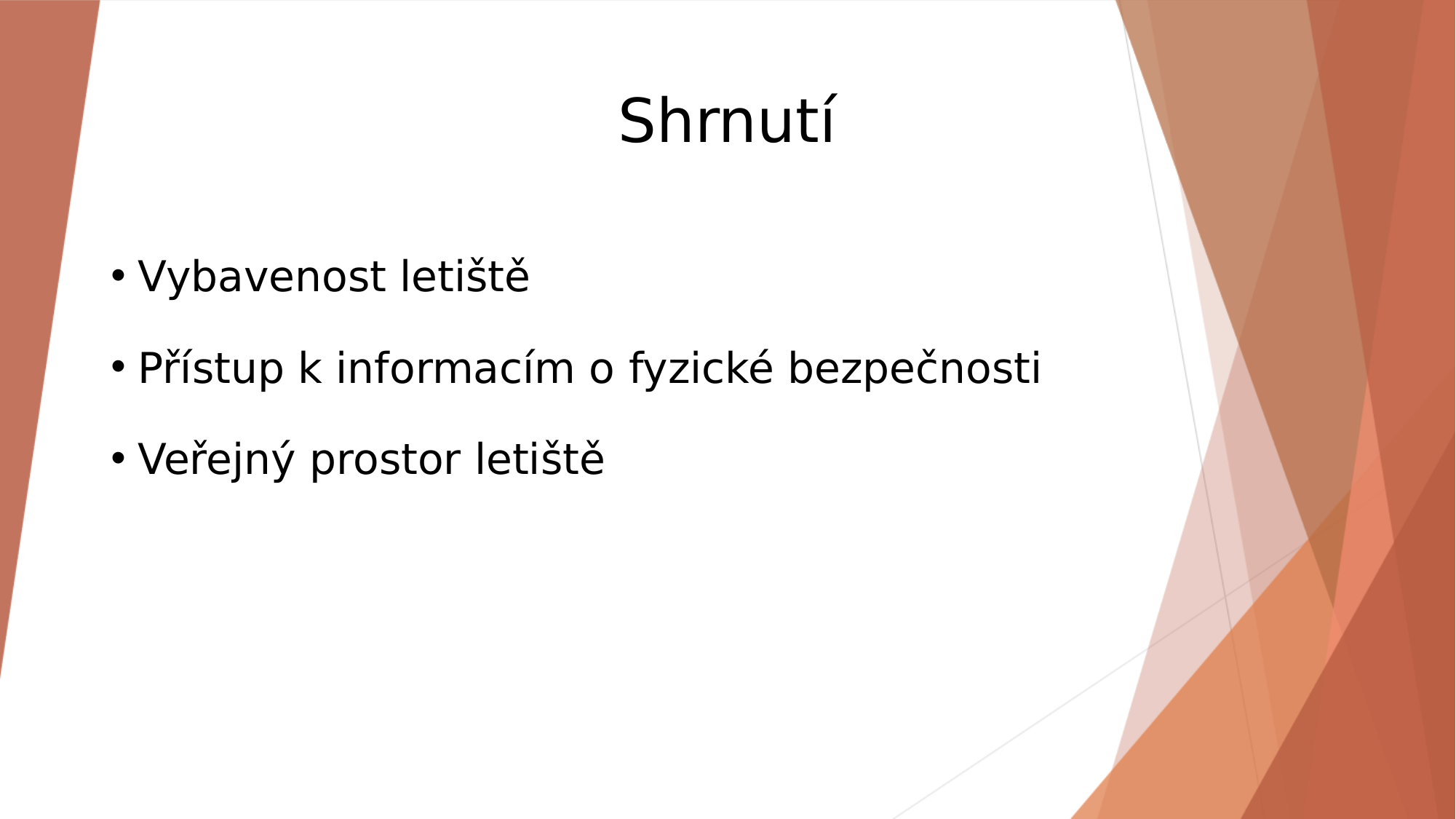

# Shrnutí
Vybavenost letiště
Přístup k informacím o fyzické bezpečnosti
Veřejný prostor letiště